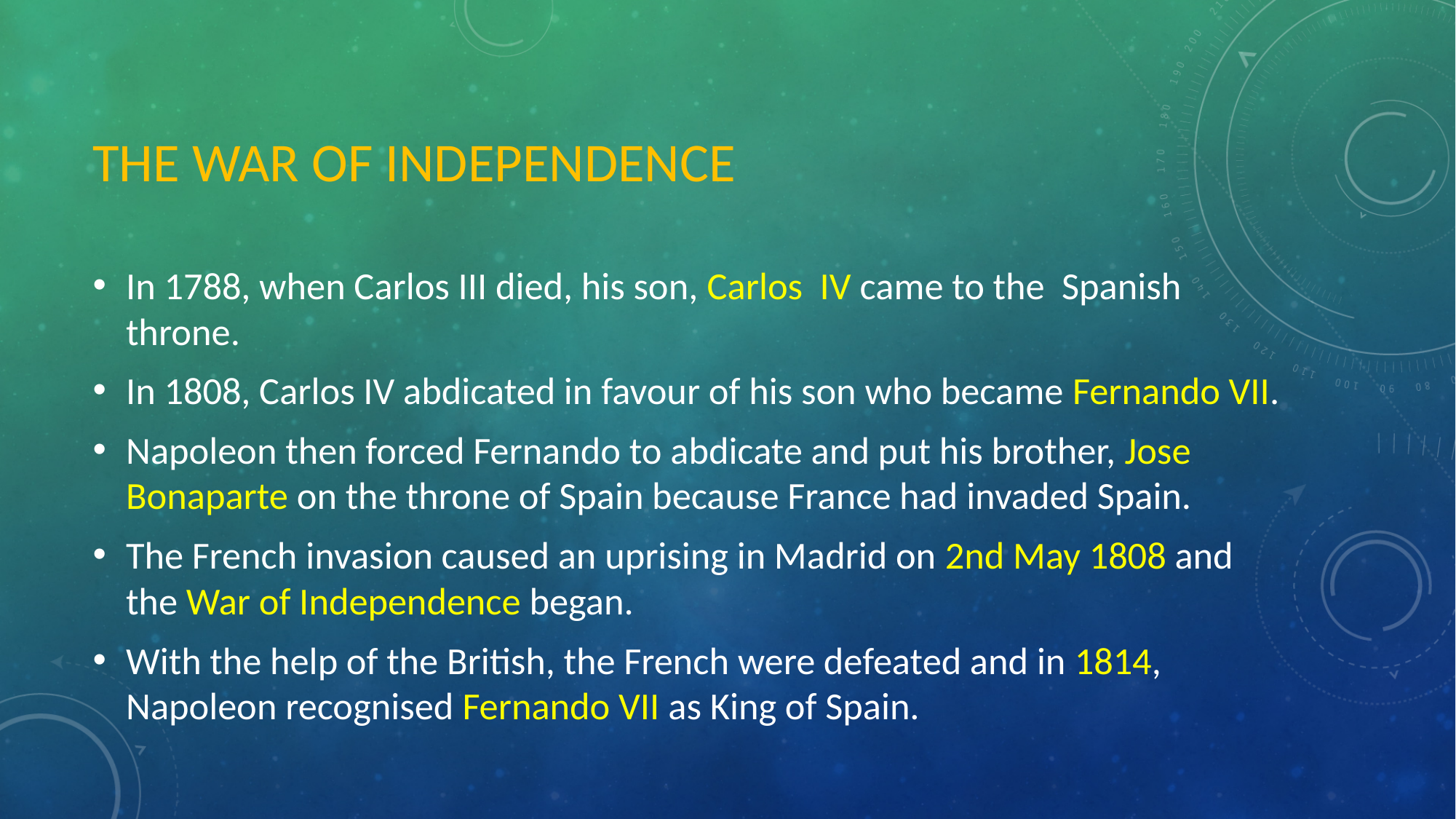

# The war of independence
In 1788, when Carlos III died, his son, Carlos  IV came to the  Spanish throne.
In 1808, Carlos IV abdicated in favour of his son who became Fernando VII.
Napoleon then forced Fernando to abdicate and put his brother, Jose Bonaparte on the throne of Spain because France had invaded Spain.
The French invasion caused an uprising in Madrid on 2nd May 1808 and the War of Independence began.
With the help of the British, the French were defeated and in 1814, Napoleon recognised Fernando VII as King of Spain.